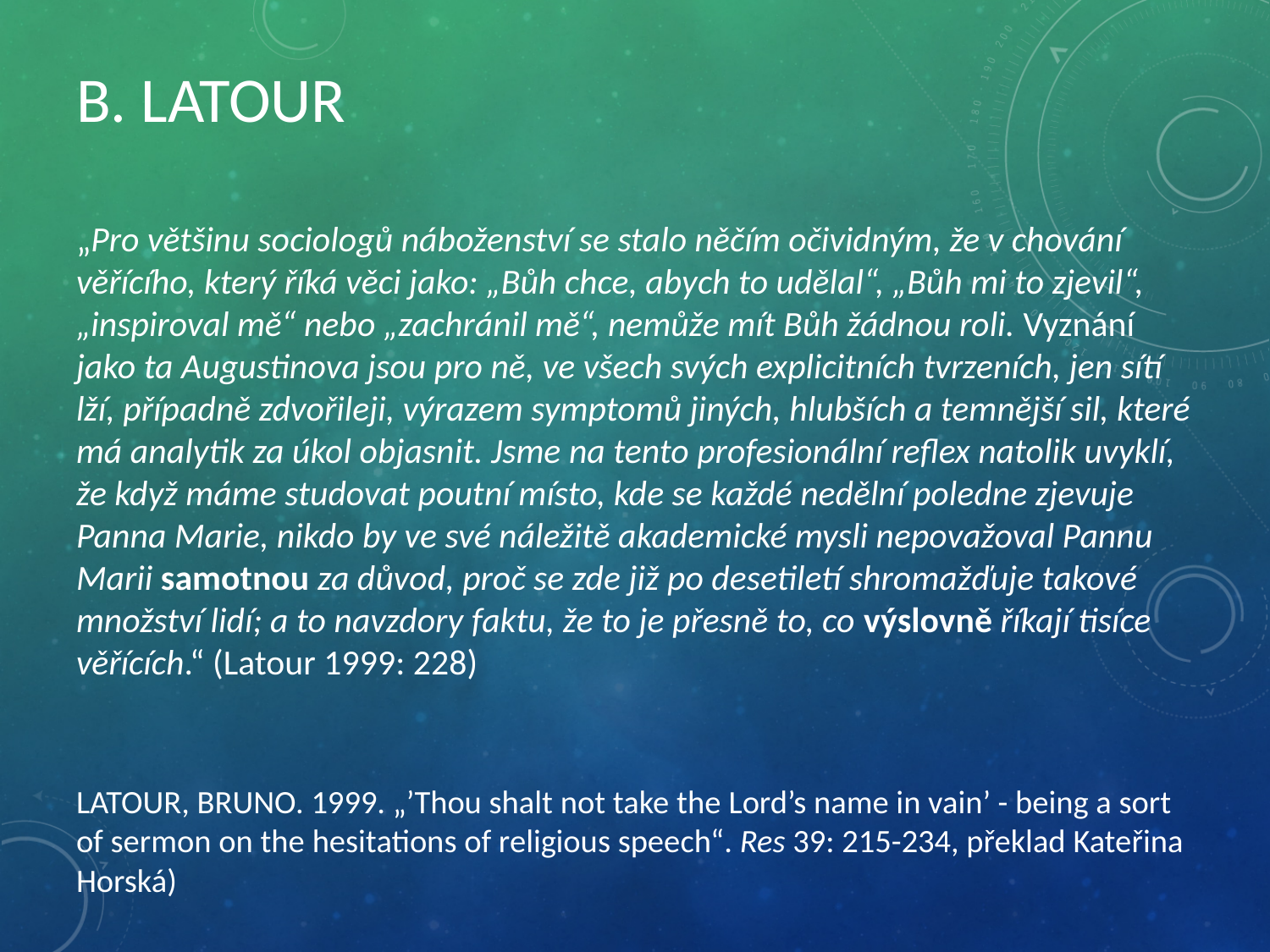

# B. Latour

„Pro většinu sociologů náboženství se stalo něčím očividným, že v chování věřícího, který říká věci jako: „Bůh chce, abych to udělal“, „Bůh mi to zjevil“, „inspiroval mě“ nebo „zachránil mě“, nemůže mít Bůh žádnou roli. Vyznání jako ta Augustinova jsou pro ně, ve všech svých explicitních tvrzeních, jen sítí lží, případně zdvořileji, výrazem symptomů jiných, hlubších a temnější sil, které má analytik za úkol objasnit. Jsme na tento profesionální reflex natolik uvyklí, že když máme studovat poutní místo, kde se každé nedělní poledne zjevuje Panna Marie, nikdo by ve své náležitě akademické mysli nepovažoval Pannu Marii samotnou za důvod, proč se zde již po desetiletí shromažďuje takové množství lidí; a to navzdory faktu, že to je přesně to, co výslovně říkají tisíce věřících.“ (Latour 1999: 228)

LATOUR, BRUNO. 1999. „ʼThou shalt not take the Lord’s name in vainʼ - being a sort of sermon on the hesitations of religious speech“. Res 39: 215-234, překlad Kateřina Horská)